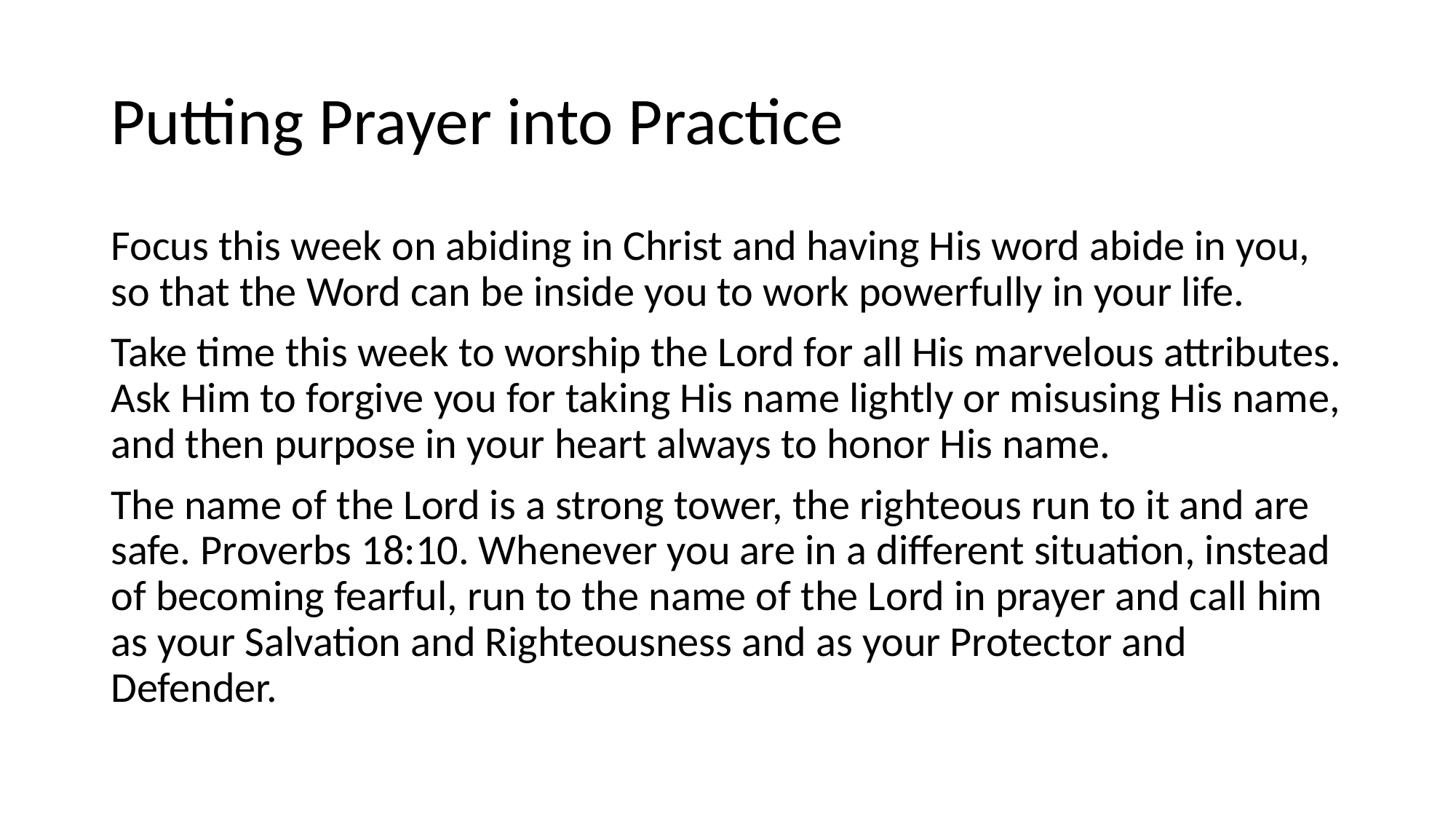

# Putting Prayer into Practice
Focus this week on abiding in Christ and having His word abide in you, so that the Word can be inside you to work powerfully in your life.
Take time this week to worship the Lord for all His marvelous attributes. Ask Him to forgive you for taking His name lightly or misusing His name, and then purpose in your heart always to honor His name.
The name of the Lord is a strong tower, the righteous run to it and are safe. Proverbs 18:10. Whenever you are in a different situation, instead of becoming fearful, run to the name of the Lord in prayer and call him as your Salvation and Righteousness and as your Protector and Defender.